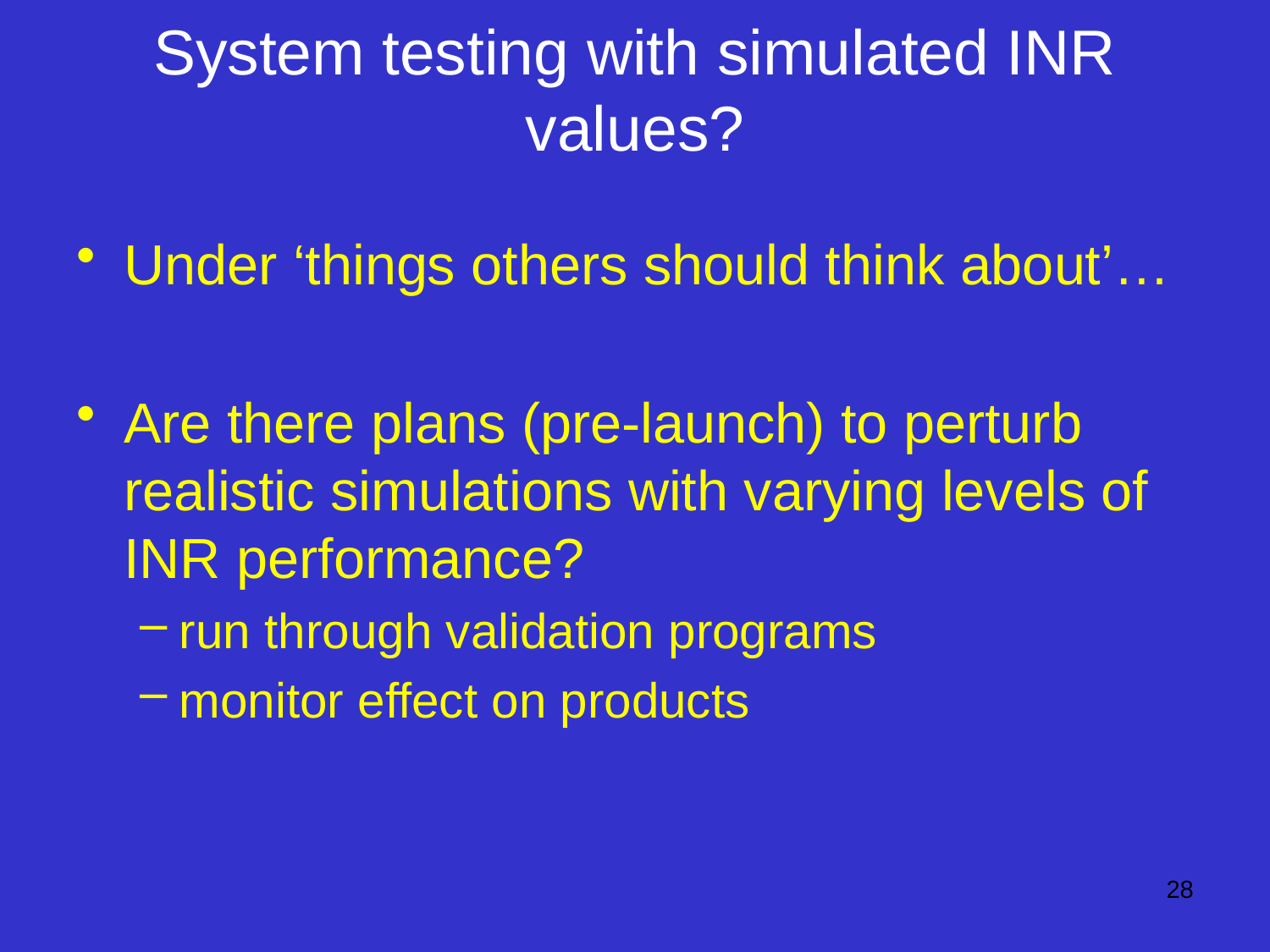

# System testing with simulated INR values?
Under ‘things others should think about’…

Are there plans (pre-launch) to perturb realistic simulations with varying levels of INR performance?
run through validation programs
monitor effect on products
28